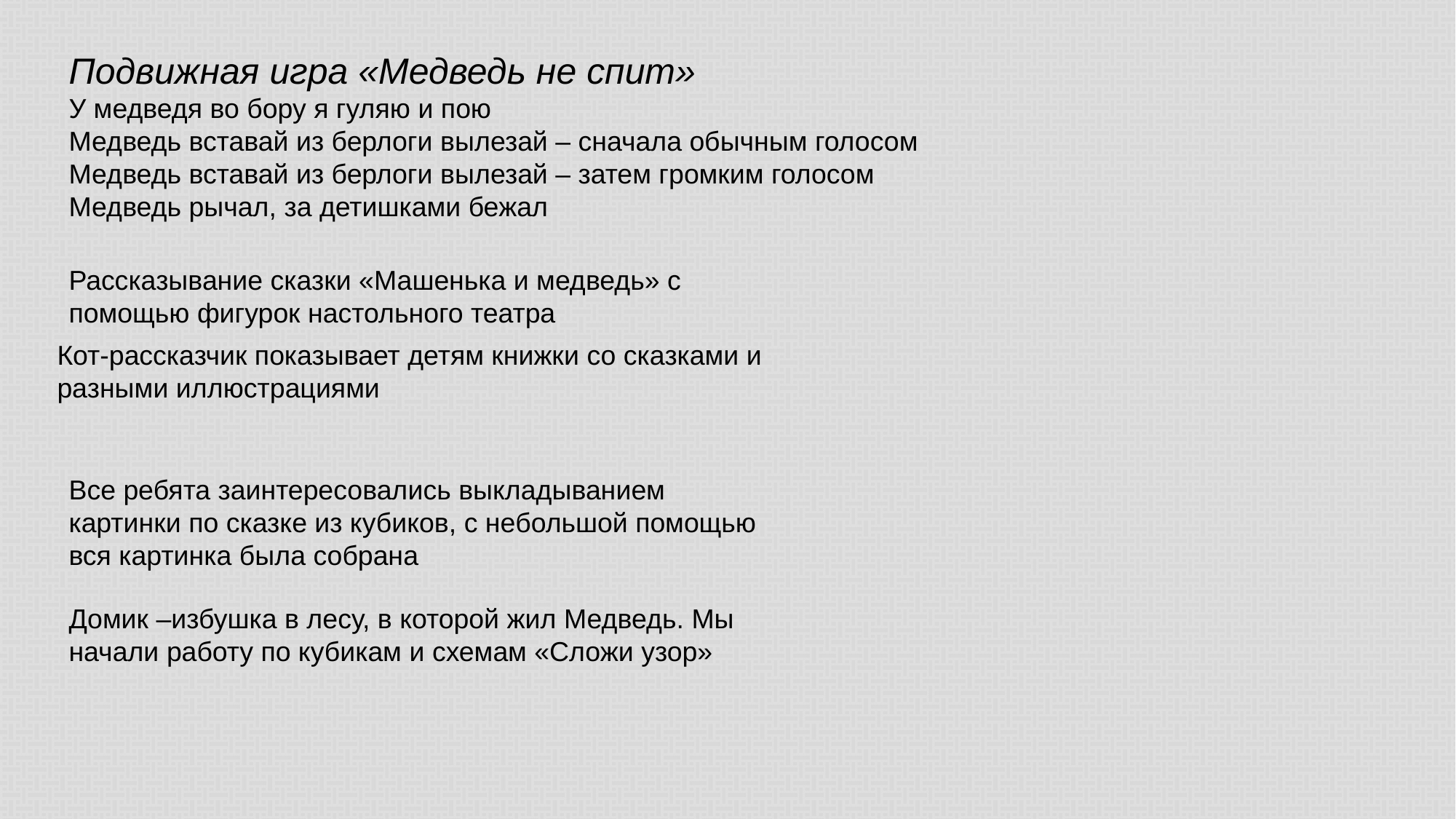

Подвижная игра «Медведь не спит»
У медведя во бору я гуляю и пою
Медведь вставай из берлоги вылезай – сначала обычным голосом
Медведь вставай из берлоги вылезай – затем громким голосом
Медведь рычал, за детишками бежал

Рассказывание сказки «Машенька и медведь» с помощью фигурок настольного театра
Кот-рассказчик показывает детям книжки со сказками и разными иллюстрациями
Все ребята заинтересовались выкладыванием картинки по сказке из кубиков, с небольшой помощью вся картинка была собрана
Домик –избушка в лесу, в которой жил Медведь. Мы начали работу по кубикам и схемам «Сложи узор»